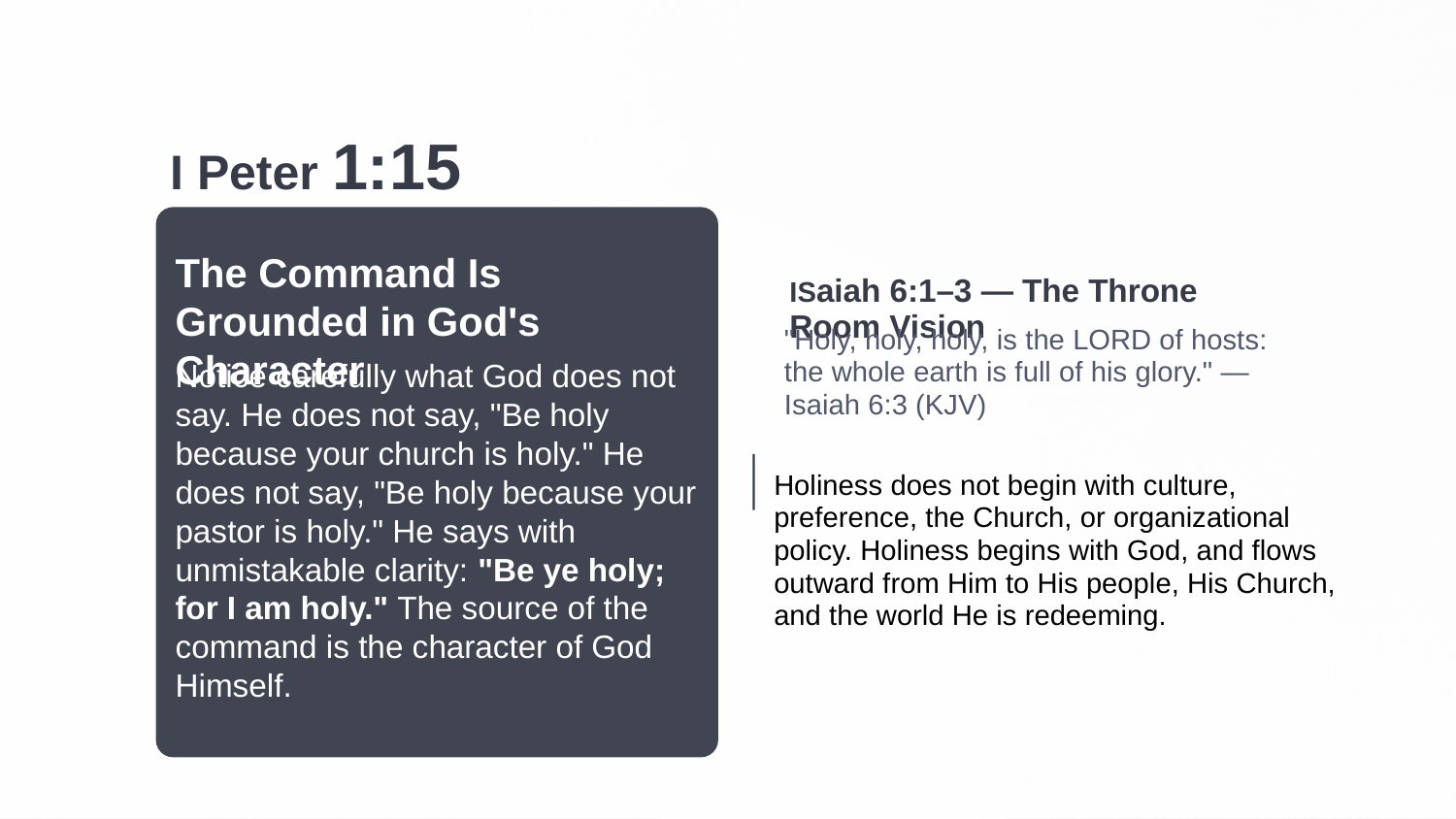

I Peter 1:15

The Command Is Grounded in God's Character
ISaiah 6:1–3 — The Throne Room Vision
"Holy, holy, holy, is the LORD of hosts: the whole earth is full of his glory." — Isaiah 6:3 (KJV)
Notice carefully what God does not say. He does not say, "Be holy because your church is holy." He does not say, "Be holy because your pastor is holy." He says with unmistakable clarity: "Be ye holy; for I am holy." The source of the command is the character of God Himself.

Holiness does not begin with culture, preference, the Church, or organizational policy. Holiness begins with God, and flows outward from Him to His people, His Church, and the world He is redeeming.